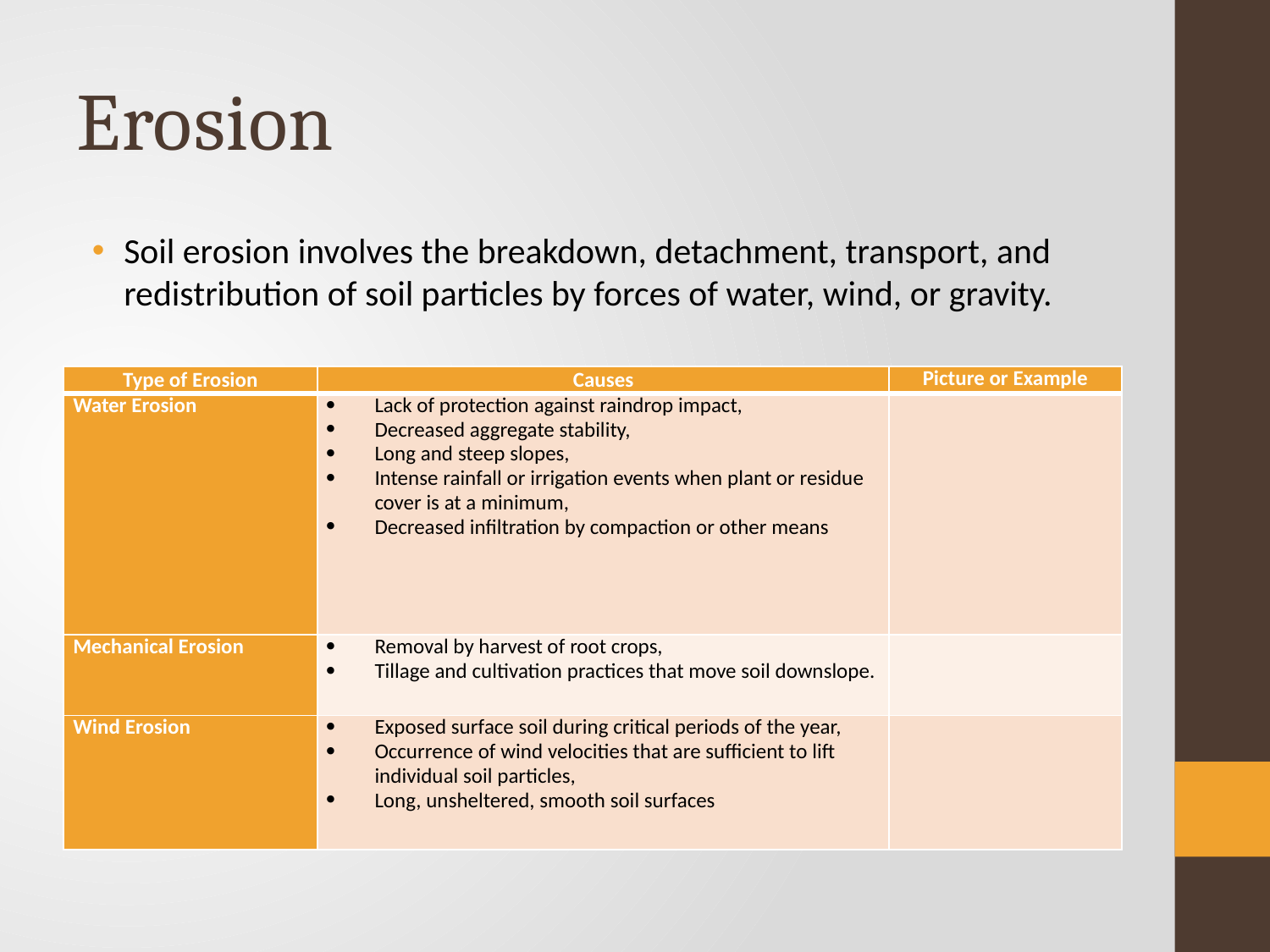

# Erosion
Soil erosion involves the breakdown, detachment, transport, and redistribution of soil particles by forces of water, wind, or gravity.

| Type of Erosion | Causes | Picture or Example |
| --- | --- | --- |
| Water Erosion | Lack of protection against raindrop impact, Decreased aggregate stability, Long and steep slopes, Intense rainfall or irrigation events when plant or residue cover is at a minimum, Decreased infiltration by compaction or other means |  |
| Mechanical Erosion | Removal by harvest of root crops, Tillage and cultivation practices that move soil downslope. |  |
| Wind Erosion | Exposed surface soil during critical periods of the year, Occurrence of wind velocities that are sufficient to lift individual soil particles, Long, unsheltered, smooth soil surfaces |  |